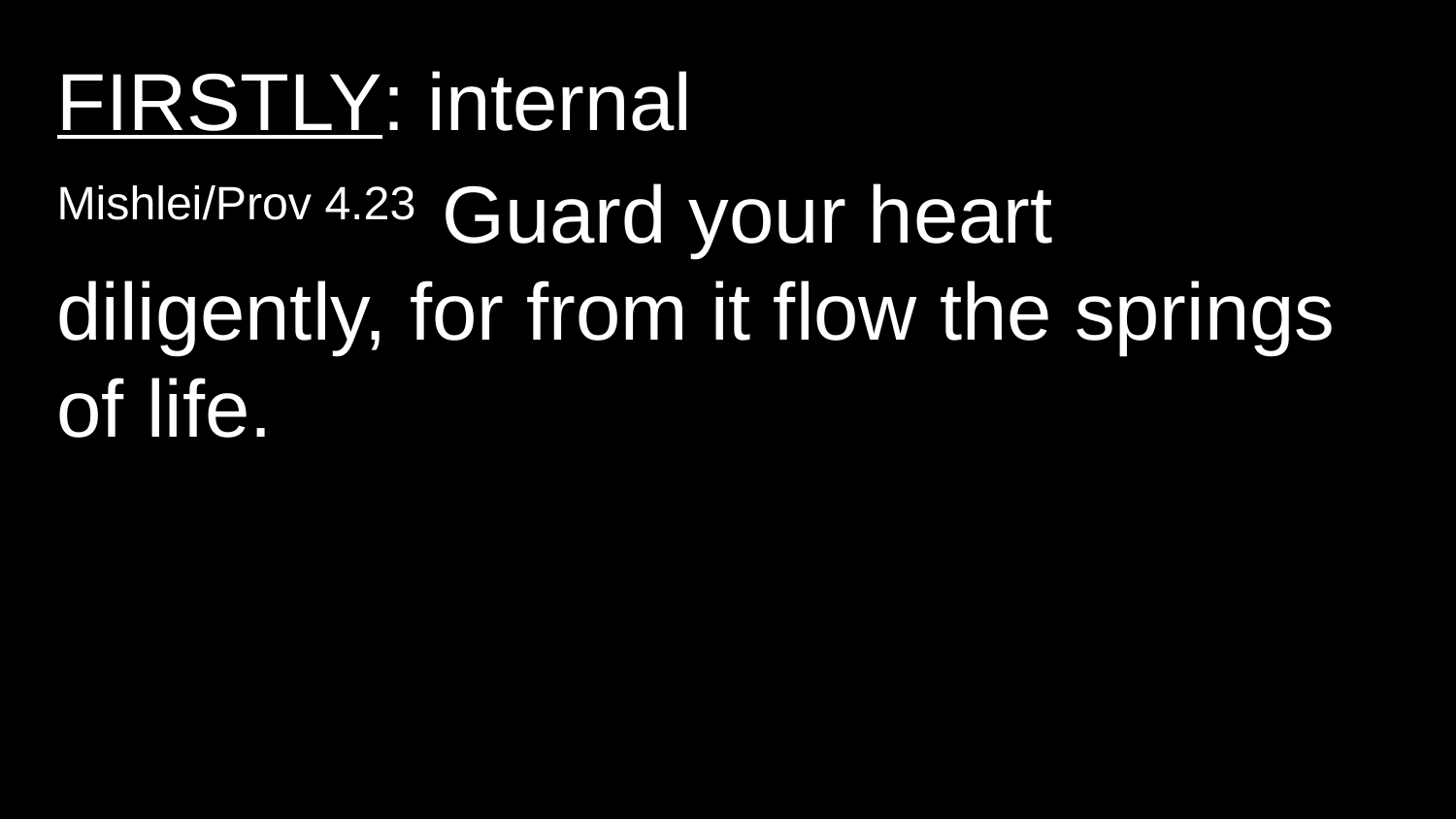

FIRSTLY: internal
Mishlei/Prov 4.23  Guard your heart diligently, for from it flow the springs of life.